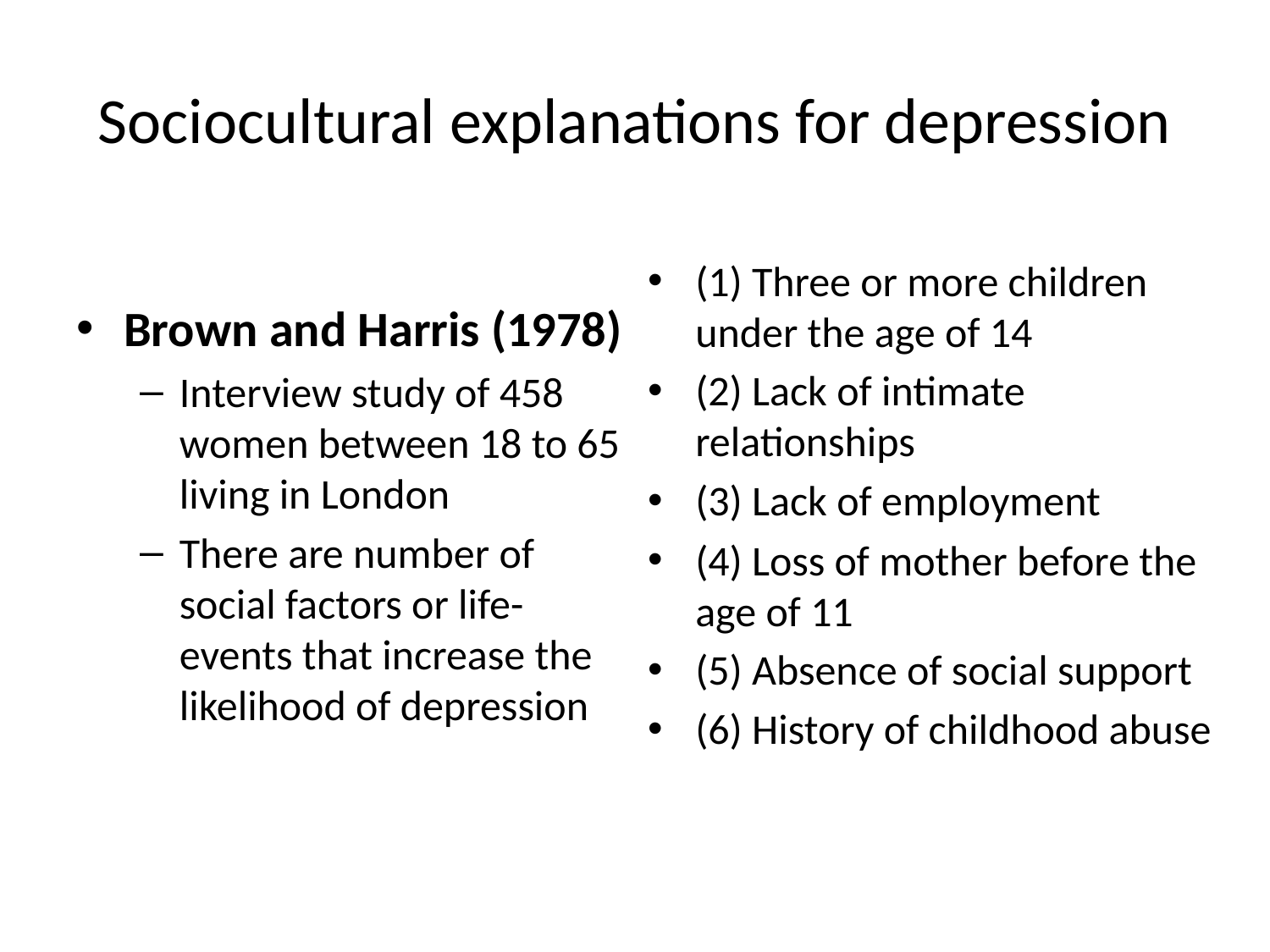

# Sociocultural explanations for depression

Brown and Harris (1978)
Interview study of 458 women between 18 to 65 living in London
There are number of social factors or life-events that increase the likelihood of depression

(1) Three or more children under the age of 14
(2) Lack of intimate relationships
(3) Lack of employment
(4) Loss of mother before the age of 11
(5) Absence of social support
(6) History of childhood abuse